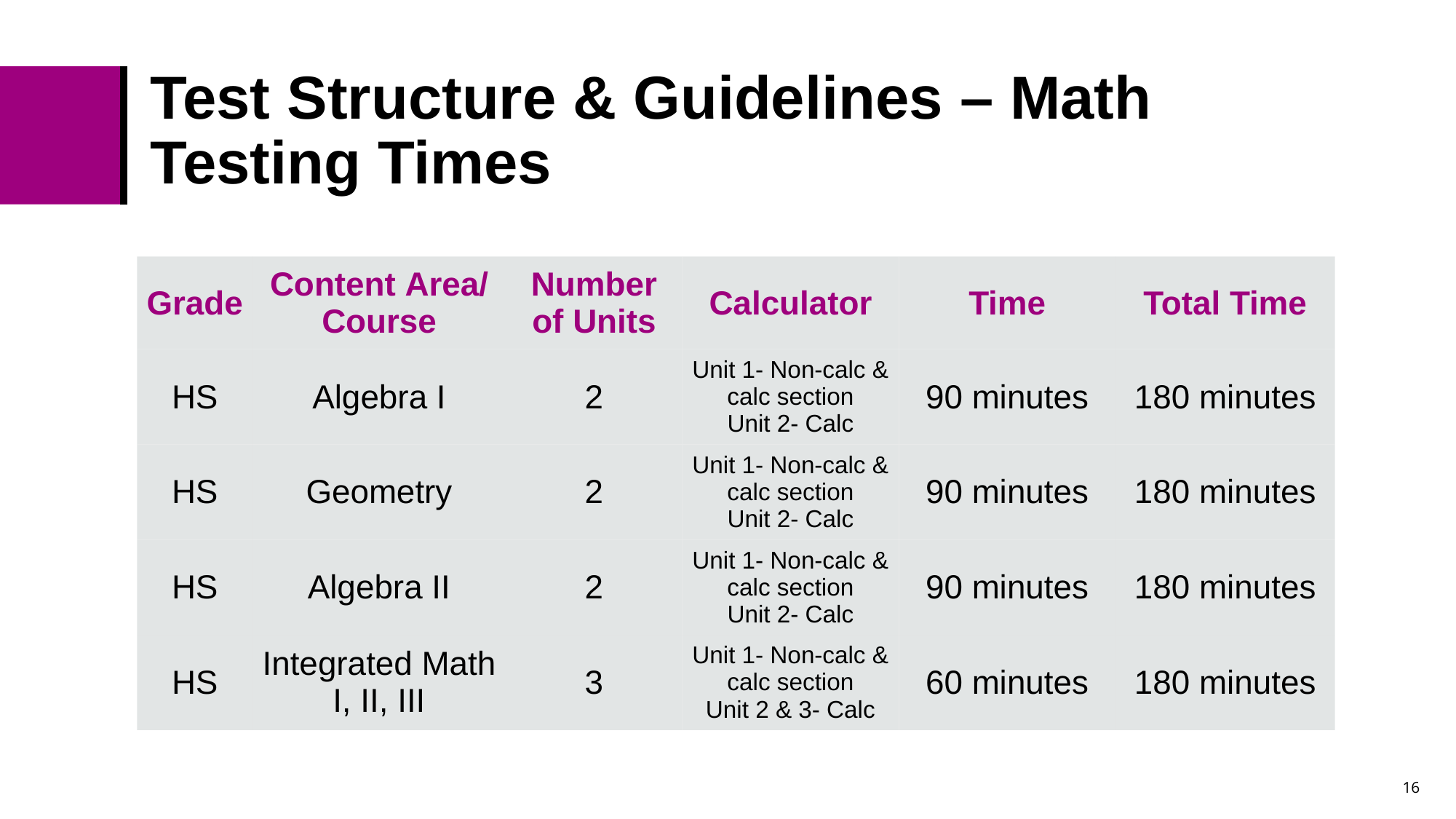

# Test Structure & Guidelines – Math Testing Times

| Grade​ | Content Area/ Course​ | Number of Units​ | Calculator | Time​ | Total Time​ |
| --- | --- | --- | --- | --- | --- |
| HS | Algebra I​ | 2​ | Unit 1- Non-calc & calc section Unit 2- Calc | 90 minutes​ | 180 minutes​ |
| HS | Geometry | 2​ | Unit 1- Non-calc & calc section Unit 2- Calc | 90 minutes​ | 180 minutes​ |
| HS | Algebra II | 2 | Unit 1- Non-calc & calc section Unit 2- Calc | 90 minutes | 180 minutes |
| HS | Integrated Math I, II, III | 3 | Unit 1- Non-calc & calc section Unit 2 & 3- Calc | 60 minutes | 180 minutes |
16